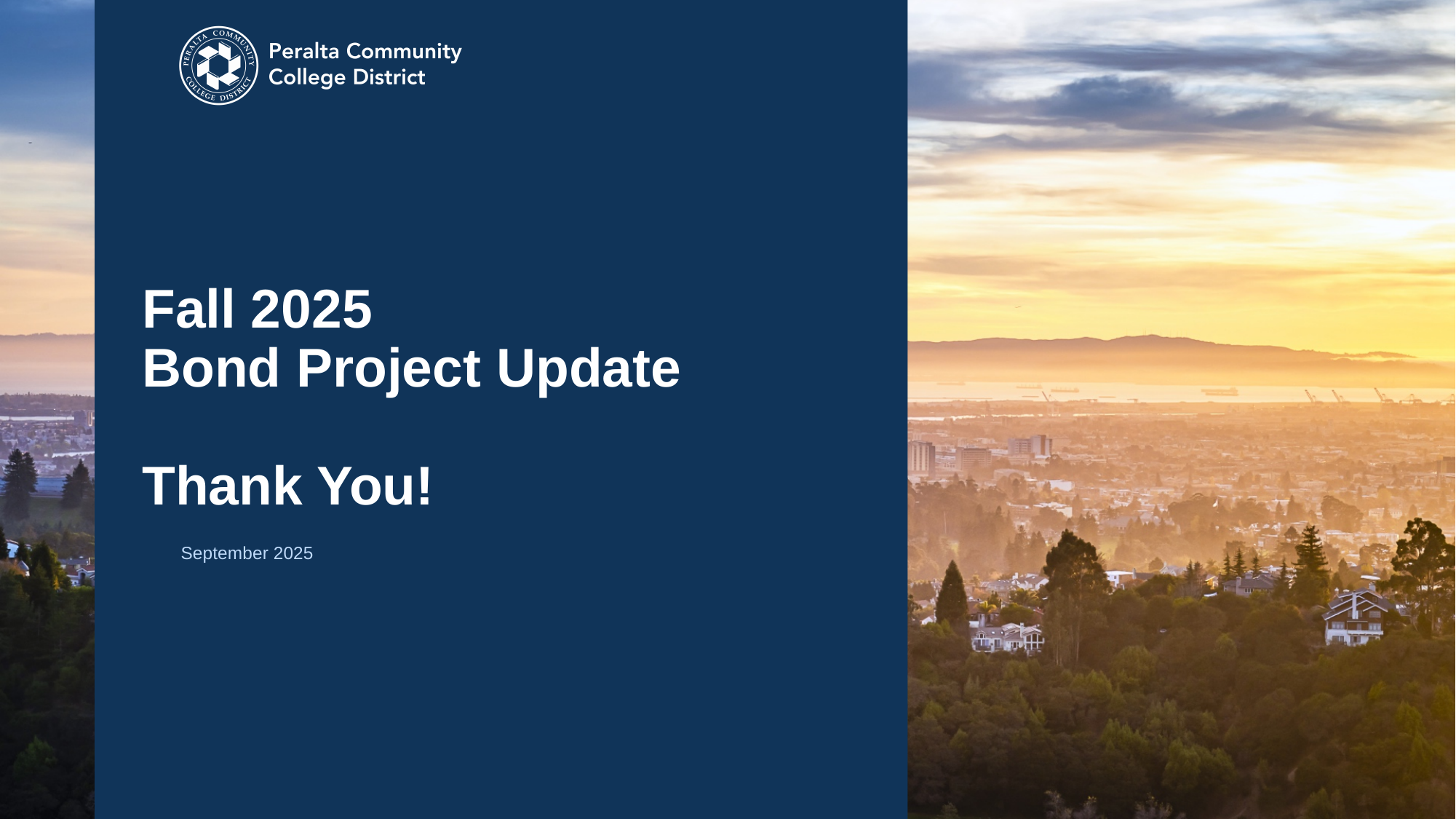

# Fall 2025 Bond Project Update Thank You!

September 2025